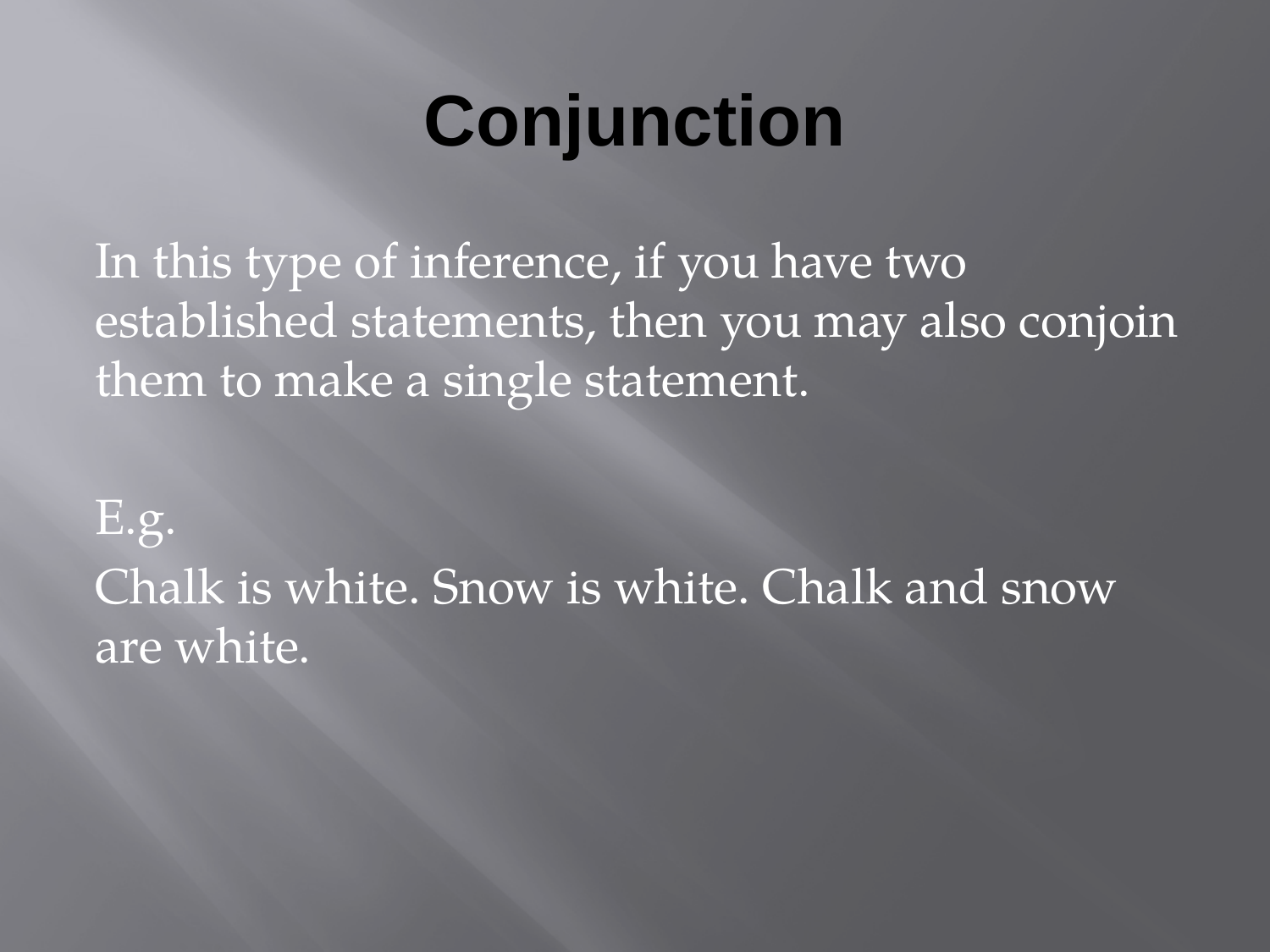

# Conjunction
In this type of inference, if you have two established statements, then you may also conjoin them to make a single statement.

E.g.
Chalk is white. Snow is white. Chalk and snow are white.